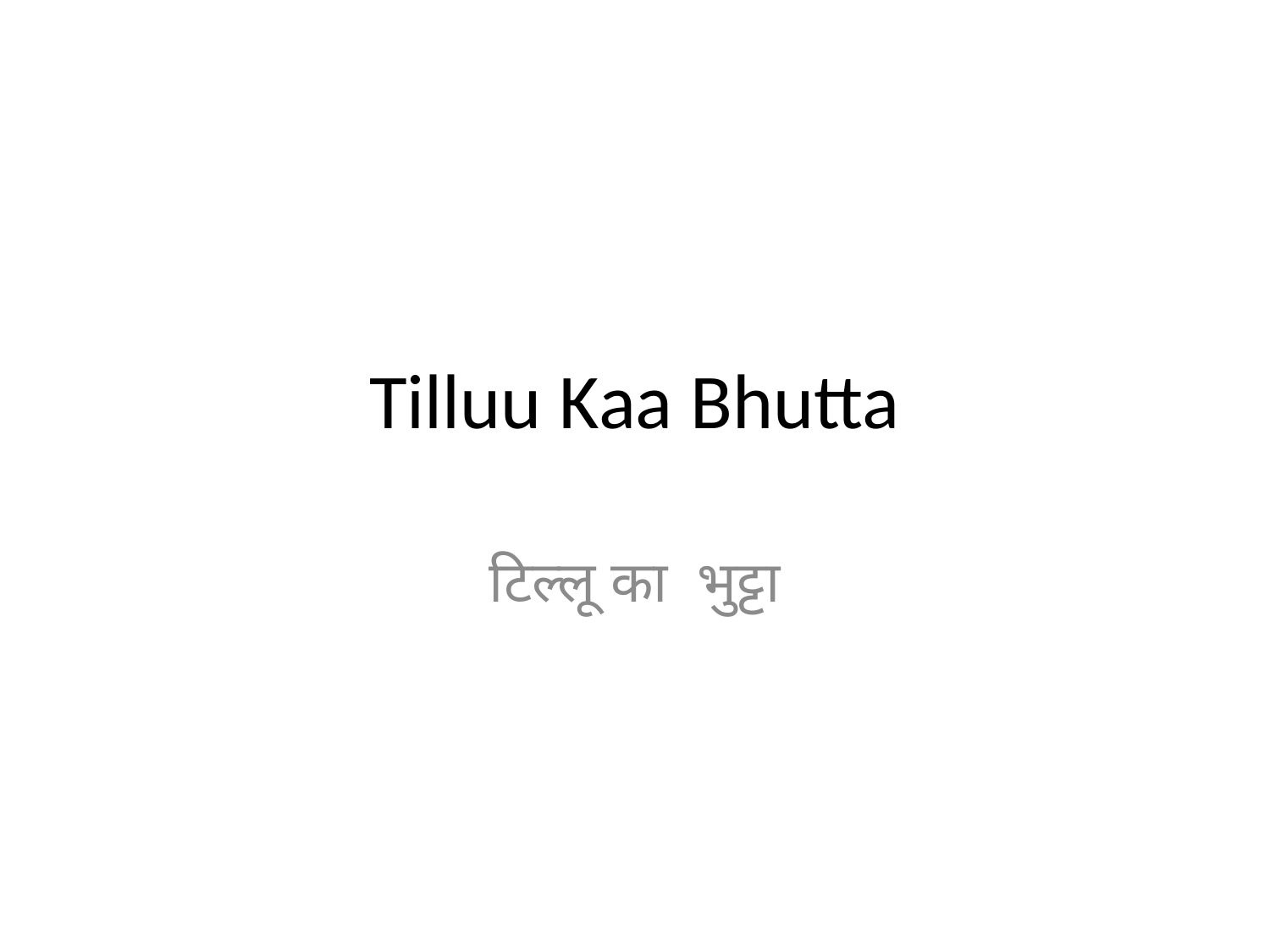

# Tilluu Kaa Bhutta
टिल्लू का  भुट्टा